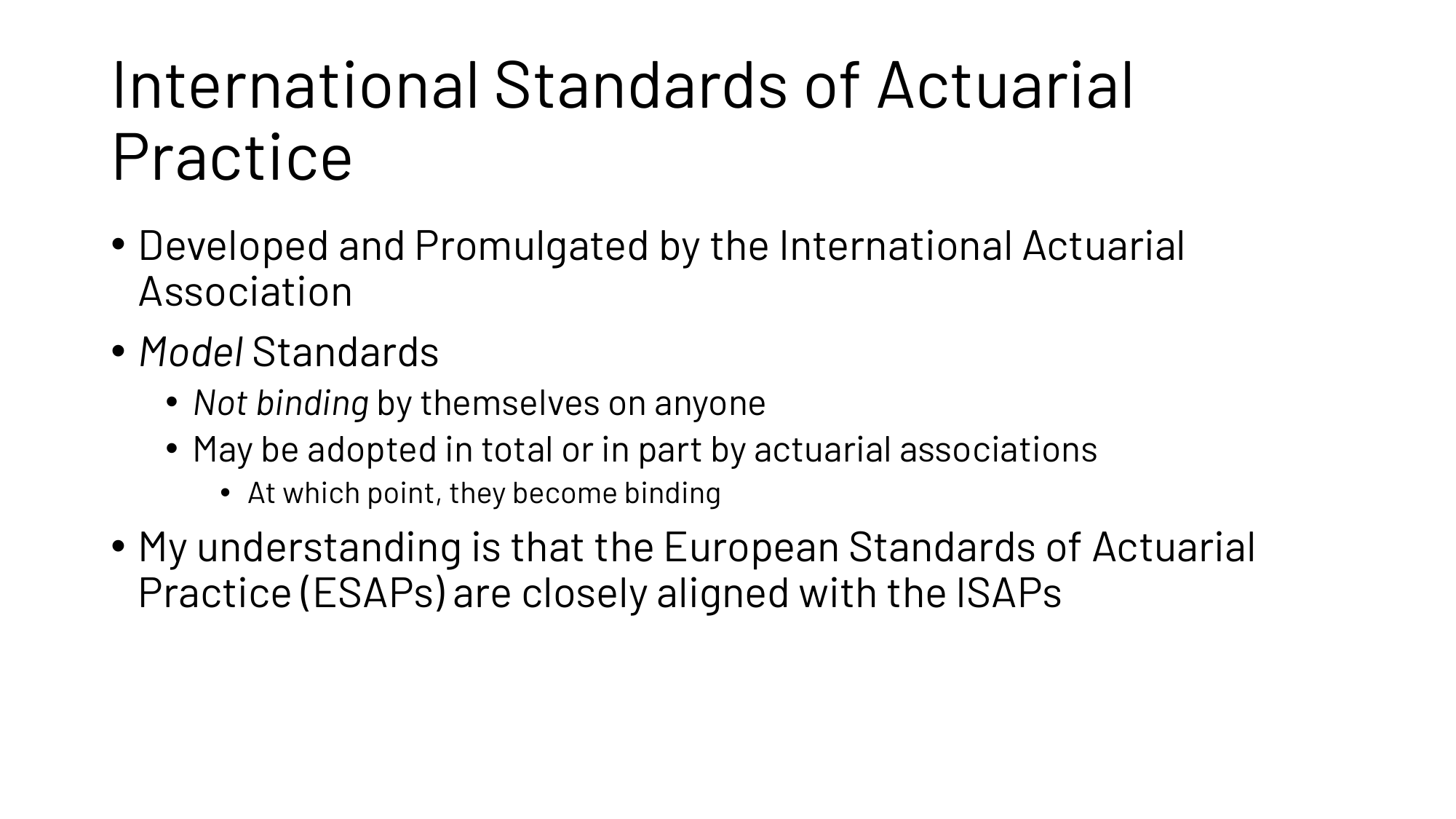

# International Standards of Actuarial Practice
Developed and Promulgated by the International Actuarial Association
Model Standards
Not binding by themselves on anyone
May be adopted in total or in part by actuarial associations
At which point, they become binding
My understanding is that the European Standards of Actuarial Practice (ESAPs) are closely aligned with the ISAPs